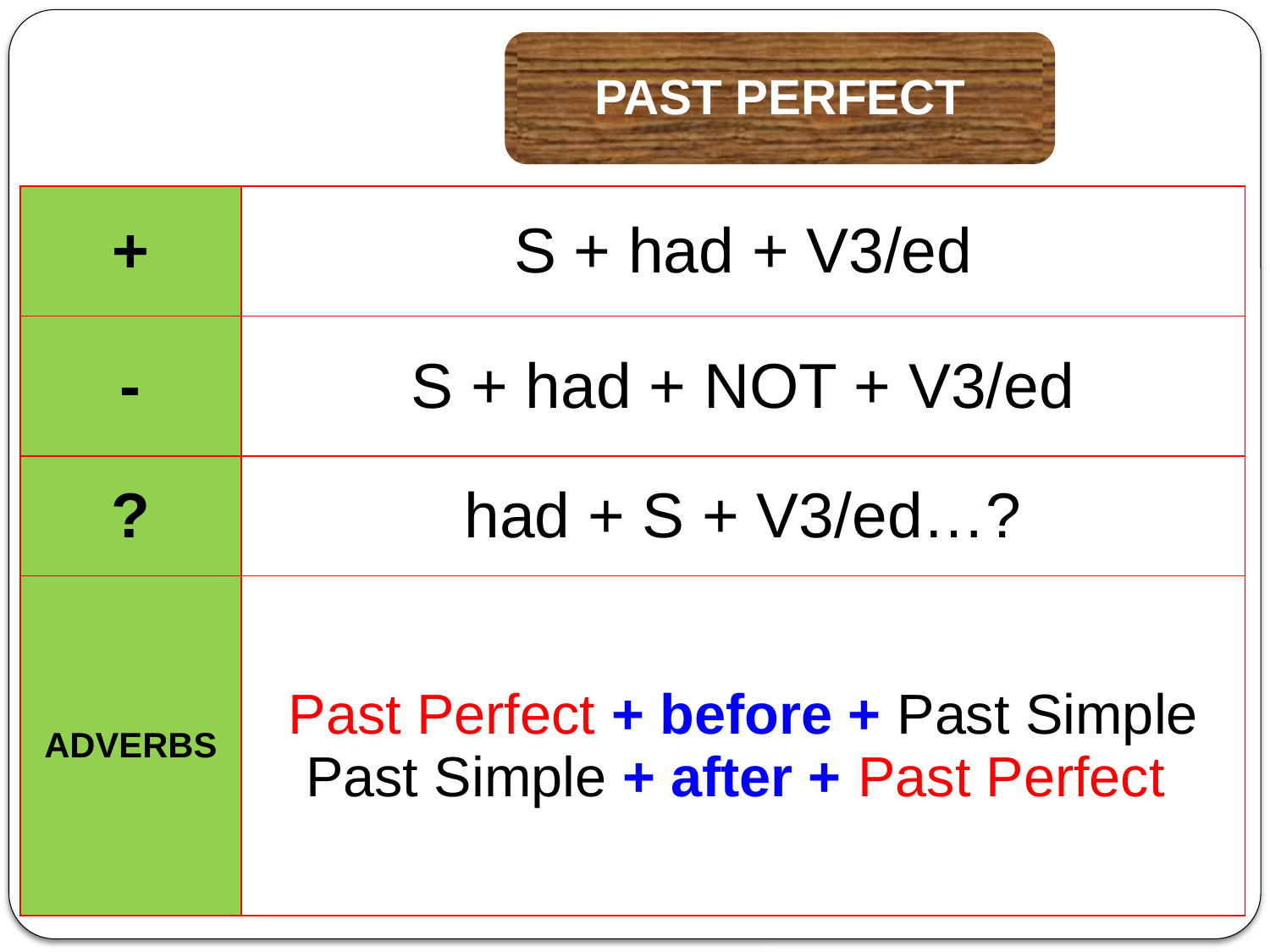

PAST PERFECT
| + | S + had + V3/ed |
| --- | --- |
| - | S + had + NOT + V3/ed |
| ? | had + S + V3/ed…? |
| ADVERBS | Past Perfect + before + Past Simple Past Simple + after + Past Perfect |